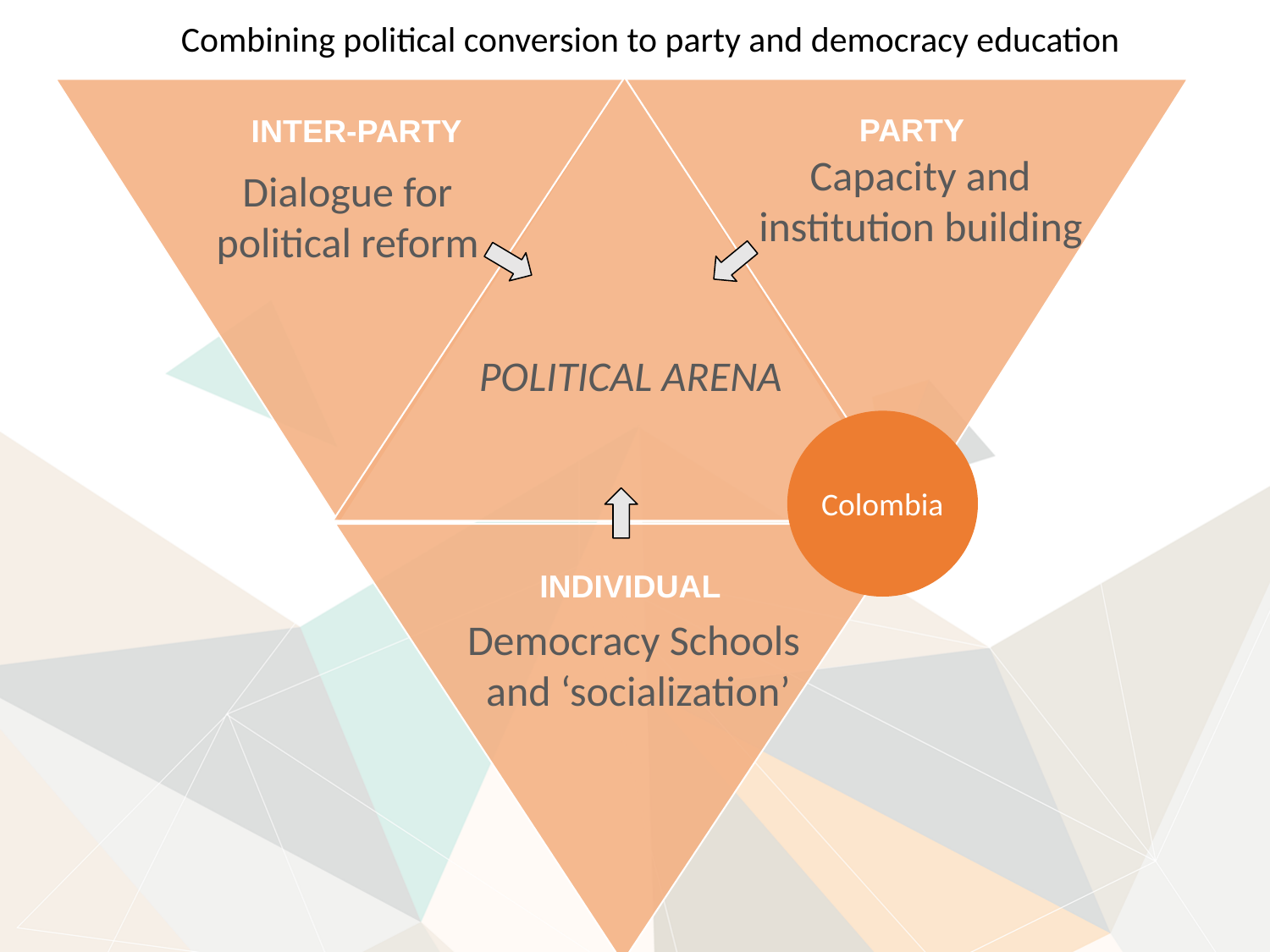

Combining political conversion to party and democracy education

PARTY
INTER-PARTY
Capacity and institution building
Dialogue for political reform

POLITICAL ARENA
Colombia

INDIVIDUAL
Democracy Schools
and ‘socialization’